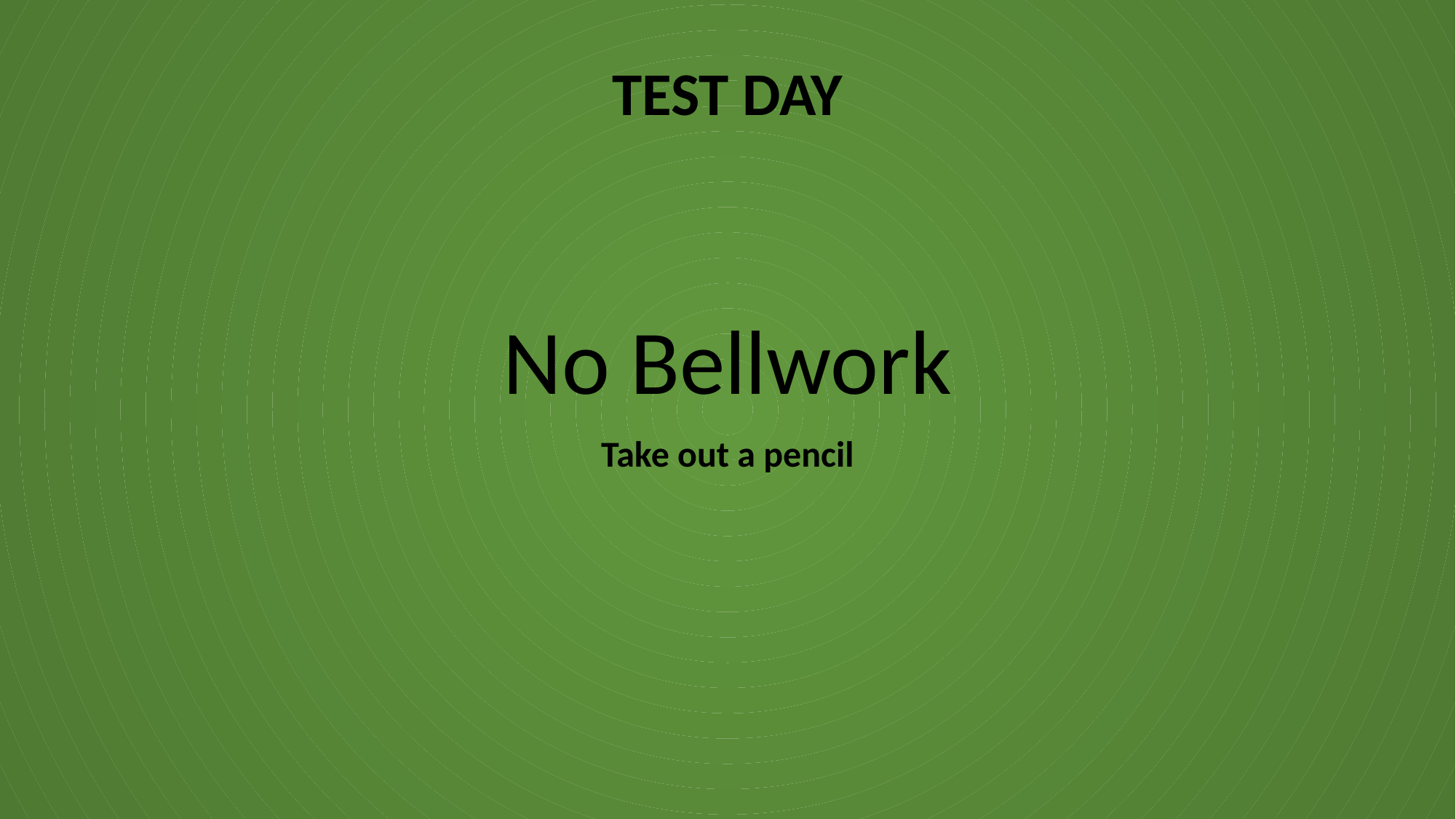

TEST DAY
# No Bellwork
Take out a pencil